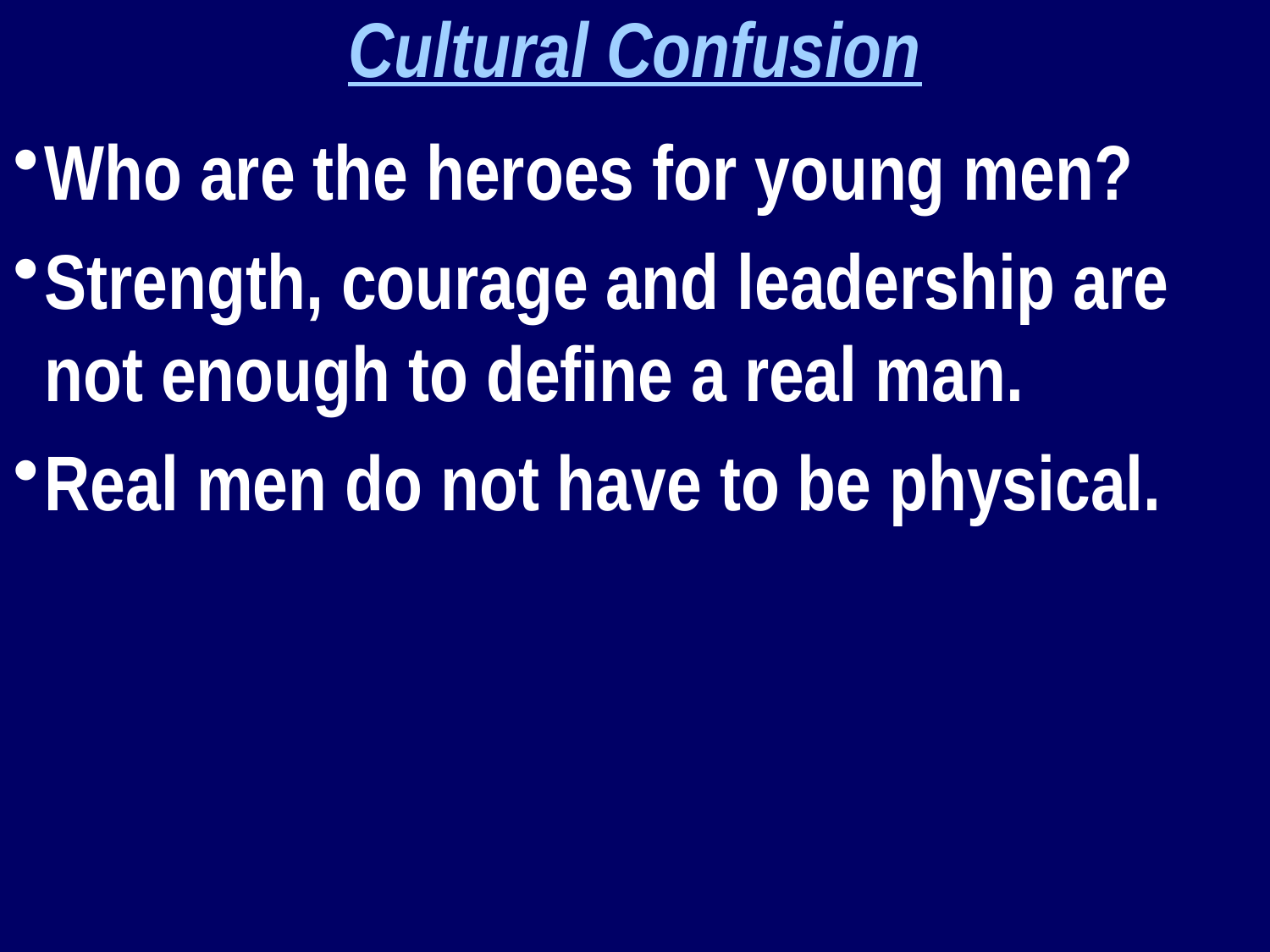

Cultural Confusion
Who are the heroes for young men?
Strength, courage and leadership are not enough to define a real man.
Real men do not have to be physical.